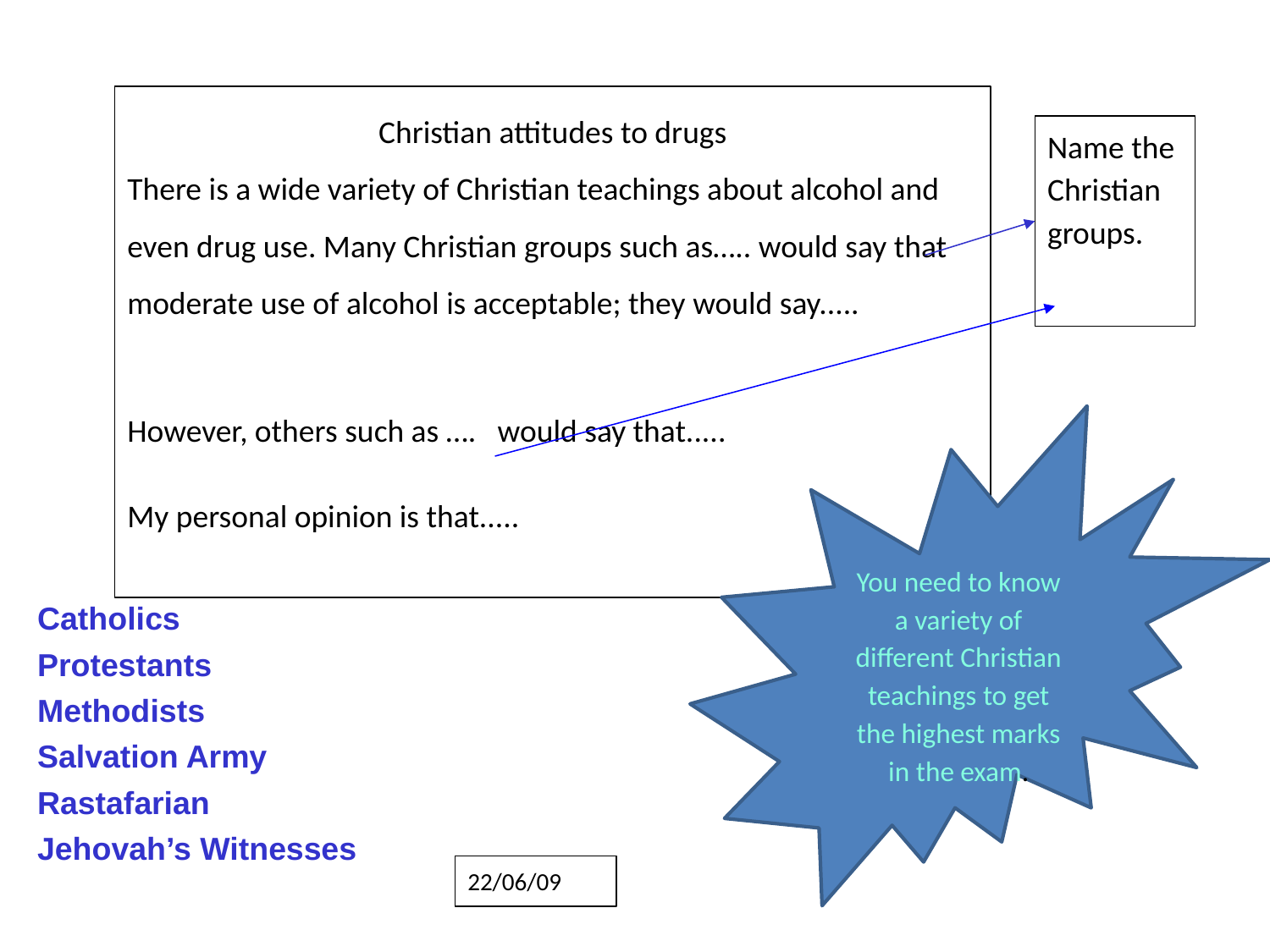

Christian attitudes to drugs
There is a wide variety of Christian teachings about alcohol and even drug use. Many Christian groups such as….. would say that moderate use of alcohol is acceptable; they would say.....

However, others such as ….   would say that.....

My personal opinion is that.....
Name the Christian groups.

You need to know a variety of different Christian teachings to get the highest marks in the exam.
Catholics
Protestants
Methodists
Salvation Army
Rastafarian
Jehovah’s Witnesses
22/06/09